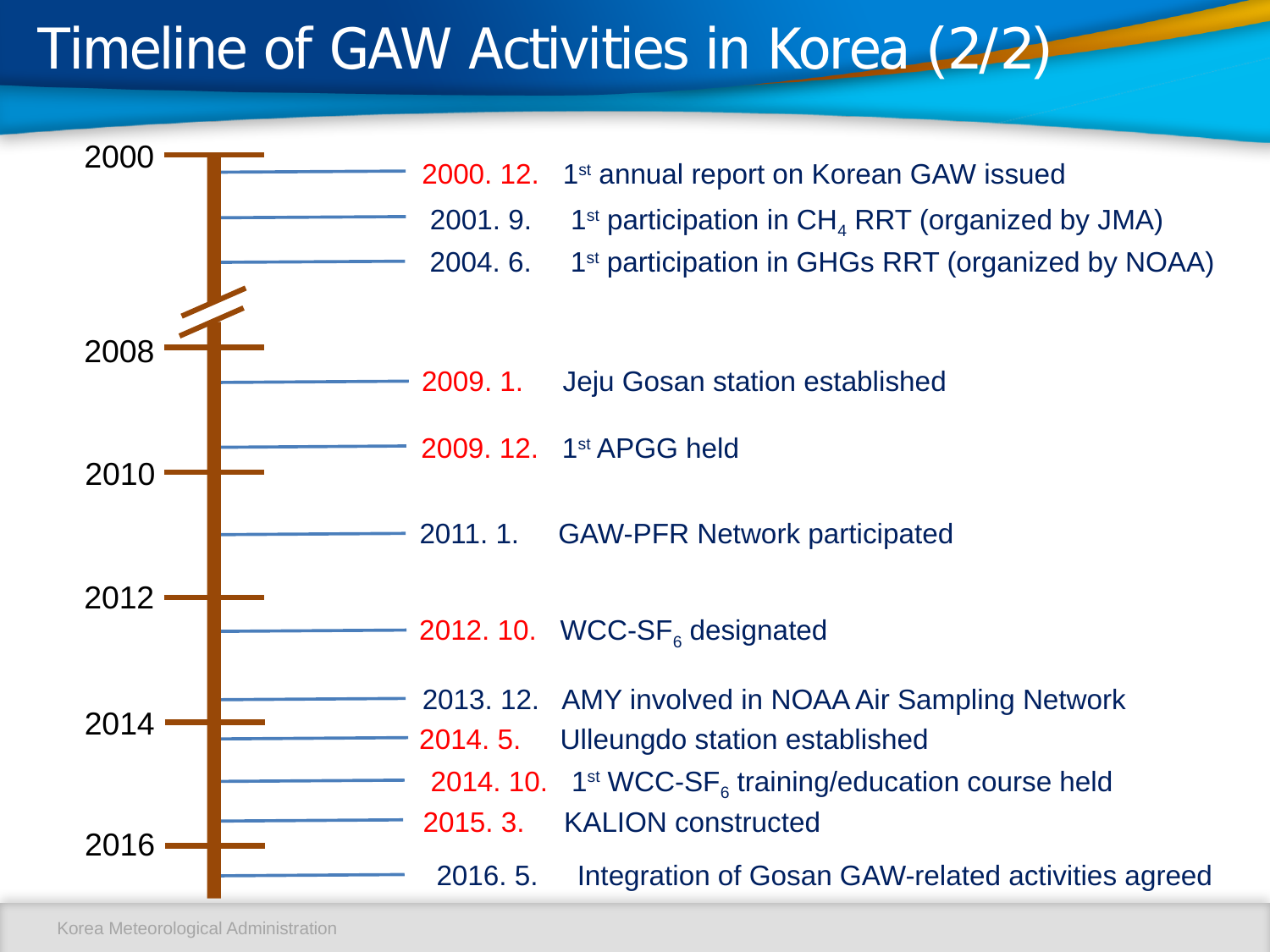

Timeline of GAW Activities in Korea (2/2)
2000
2000. 12.   1st annual report on Korean GAW issued

2001. 9.     1st participation in CH4 RRT (organized by JMA)
2004. 6.     1st participation in GHGs RRT (organized by NOAA)

2008
2009. 1.     Jeju Gosan station established
2009. 12.   1st APGG held
2010
2011. 1.     GAW-PFR Network participated
2012
2012. 10.   WCC-SF6 designated
2013. 12.   AMY involved in NOAA Air Sampling Network
2014
2014. 5.     Ulleungdo station established
2014. 10.   1st WCC-SF6 training/education course held
2015. 3.     KALION constructed
2016
2016. 5.     Integration of Gosan GAW-related activities agreed